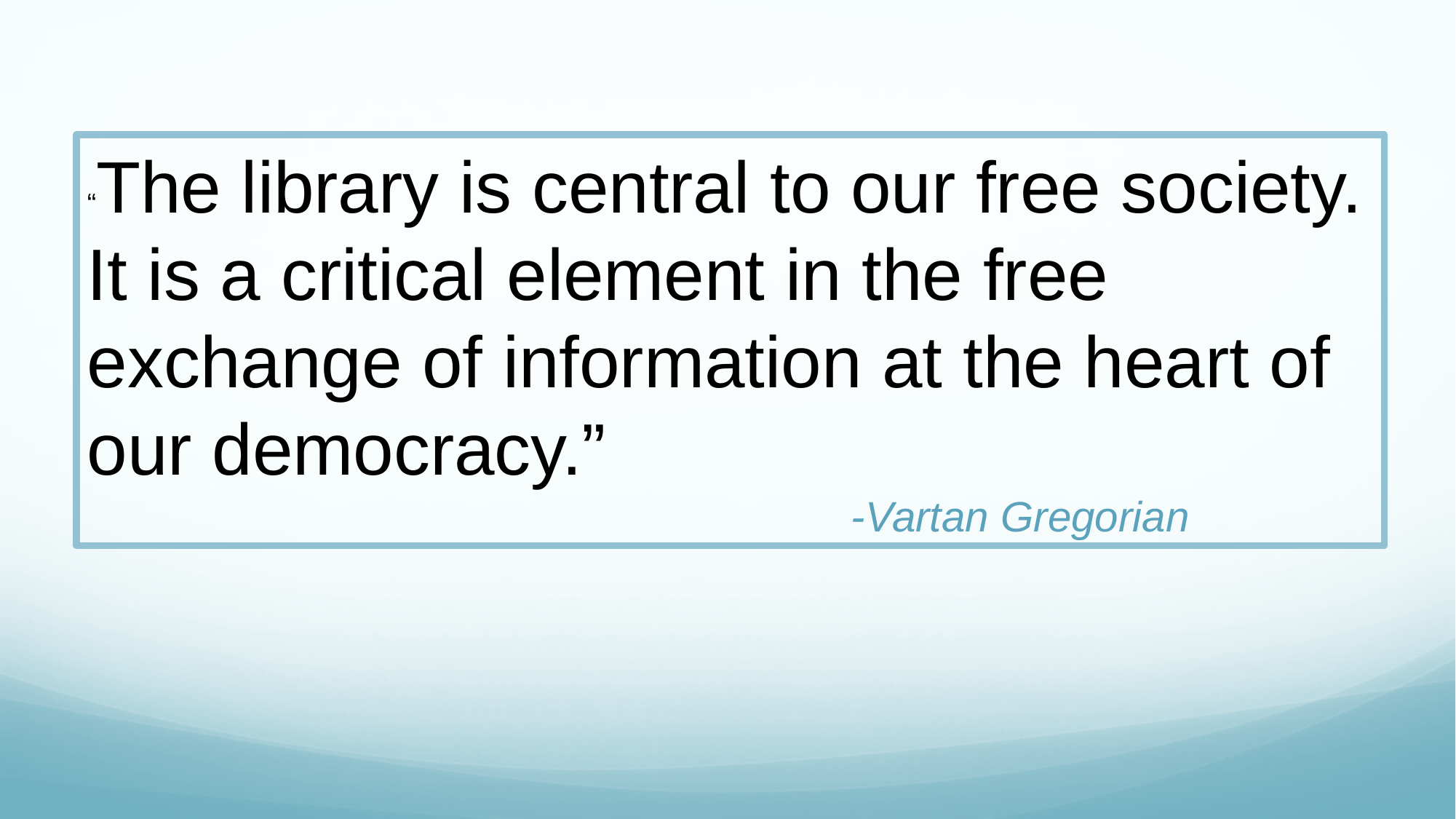

“The library is central to our free society. It is a critical element in the free exchange of information at the heart of our democracy.”
							-Vartan Gregorian